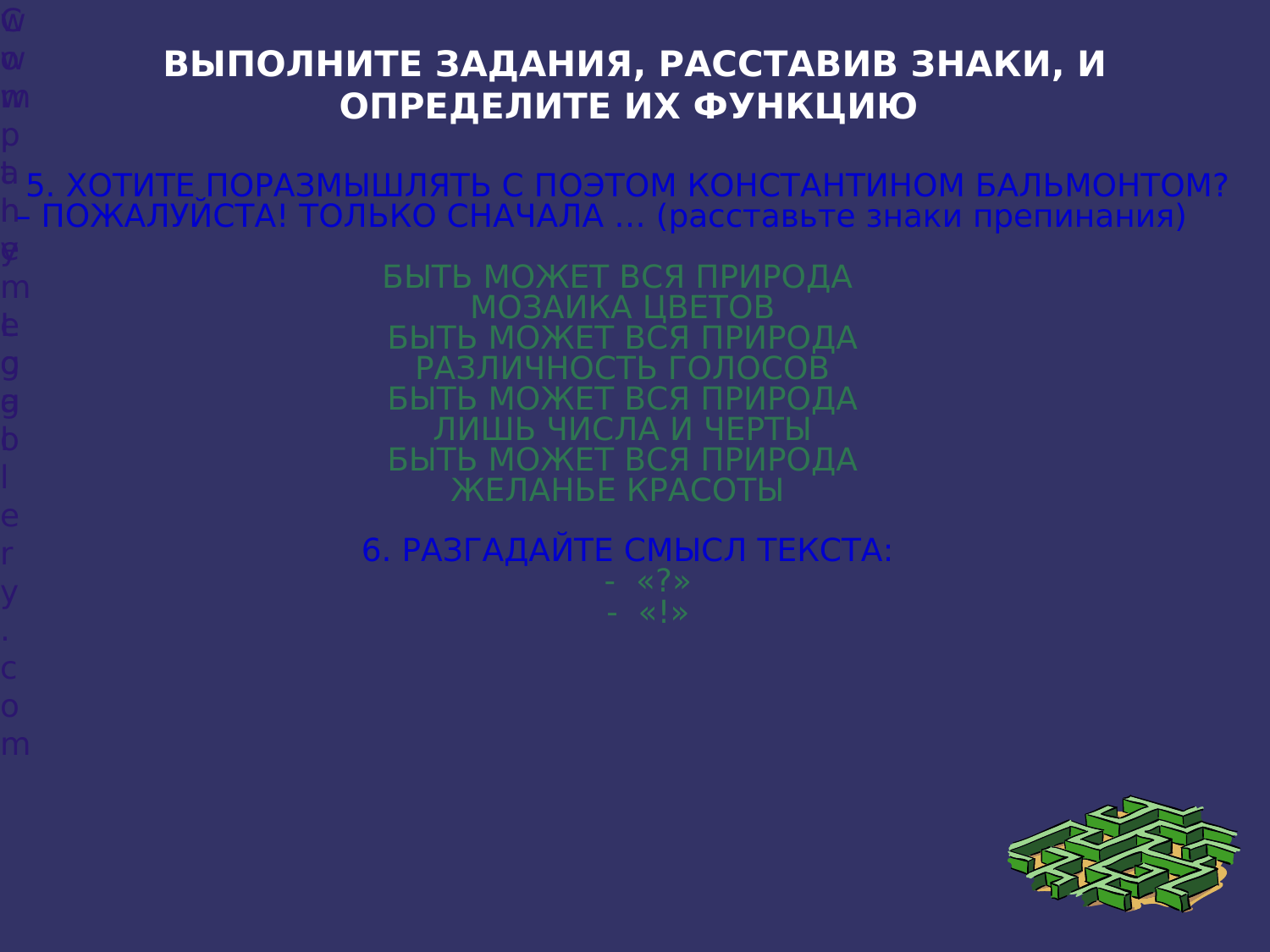

www.themegallery.com
Company Logo
ВЫПОЛНИТЕ ЗАДАНИЯ, РАССТАВИВ ЗНАКИ, И ОПРЕДЕЛИТЕ ИХ ФУНКЦИЮ
 5. ХОТИТЕ ПОРАЗМЫШЛЯТЬ С ПОЭТОМ КОНСТАНТИНОМ БАЛЬМОНТОМ? – ПОЖАЛУЙСТА! ТОЛЬКО СНАЧАЛА … (расставьте знаки препинания)

БЫТЬ МОЖЕТ ВСЯ ПРИРОДА
МОЗАИКА ЦВЕТОВ
БЫТЬ МОЖЕТ ВСЯ ПРИРОДА
РАЗЛИЧНОСТЬ ГОЛОСОВ
БЫТЬ МОЖЕТ ВСЯ ПРИРОДА
ЛИШЬ ЧИСЛА И ЧЕРТЫ
БЫТЬ МОЖЕТ ВСЯ ПРИРОДА
ЖЕЛАНЬЕ КРАСОТЫ

 6. РАЗГАДАЙТЕ СМЫСЛ ТЕКСТА:
     -  «?»
     -  «!»